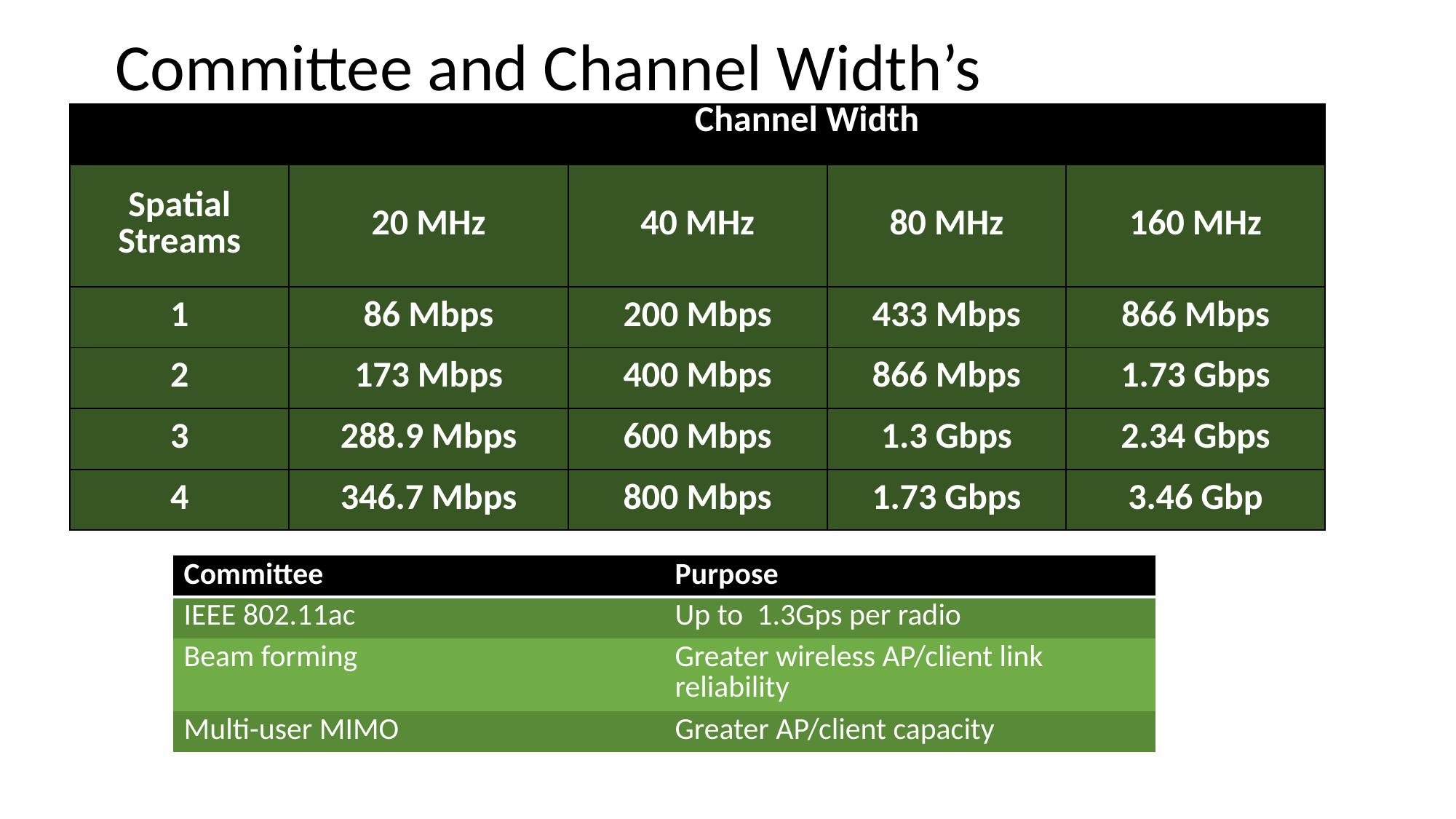

# Committee and Channel Width’s
|  | Channel Width |  |  |  |
| --- | --- | --- | --- | --- |
| Spatial Streams | 20 MHz | 40 MHz | 80 MHz | 160 MHz |
| 1 | 86 Mbps | 200 Mbps | 433 Mbps | 866 Mbps |
| 2 | 173 Mbps | 400 Mbps | 866 Mbps | 1.73 Gbps |
| 3 | 288.9 Mbps | 600 Mbps | 1.3 Gbps | 2.34 Gbps |
| 4 | 346.7 Mbps | 800 Mbps | 1.73 Gbps | 3.46 Gbp |
| Committee | Purpose |
| --- | --- |
| IEEE 802.11ac | Up to 1.3Gps per radio |
| Beam forming | Greater wireless AP/client link reliability |
| Multi-user MIMO | Greater AP/client capacity |